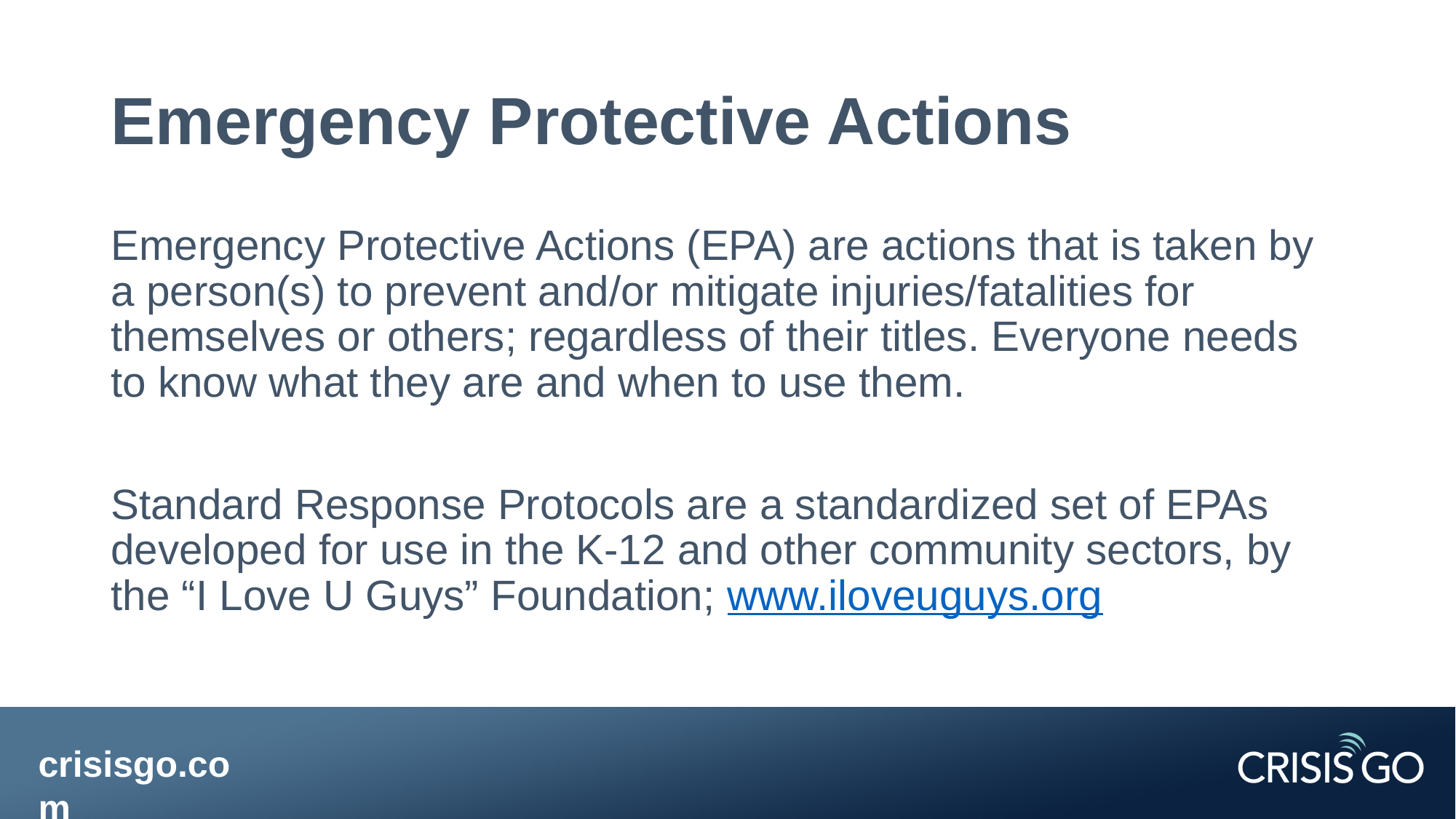

# Emergency Protective Actions
Emergency Protective Actions (EPA) are actions that is taken by a person(s) to prevent and/or mitigate injuries/fatalities for themselves or others; regardless of their titles. Everyone needs to know what they are and when to use them.

Standard Response Protocols are a standardized set of EPAs developed for use in the K-12 and other community sectors, by the “I Love U Guys” Foundation; www.iloveuguys.org